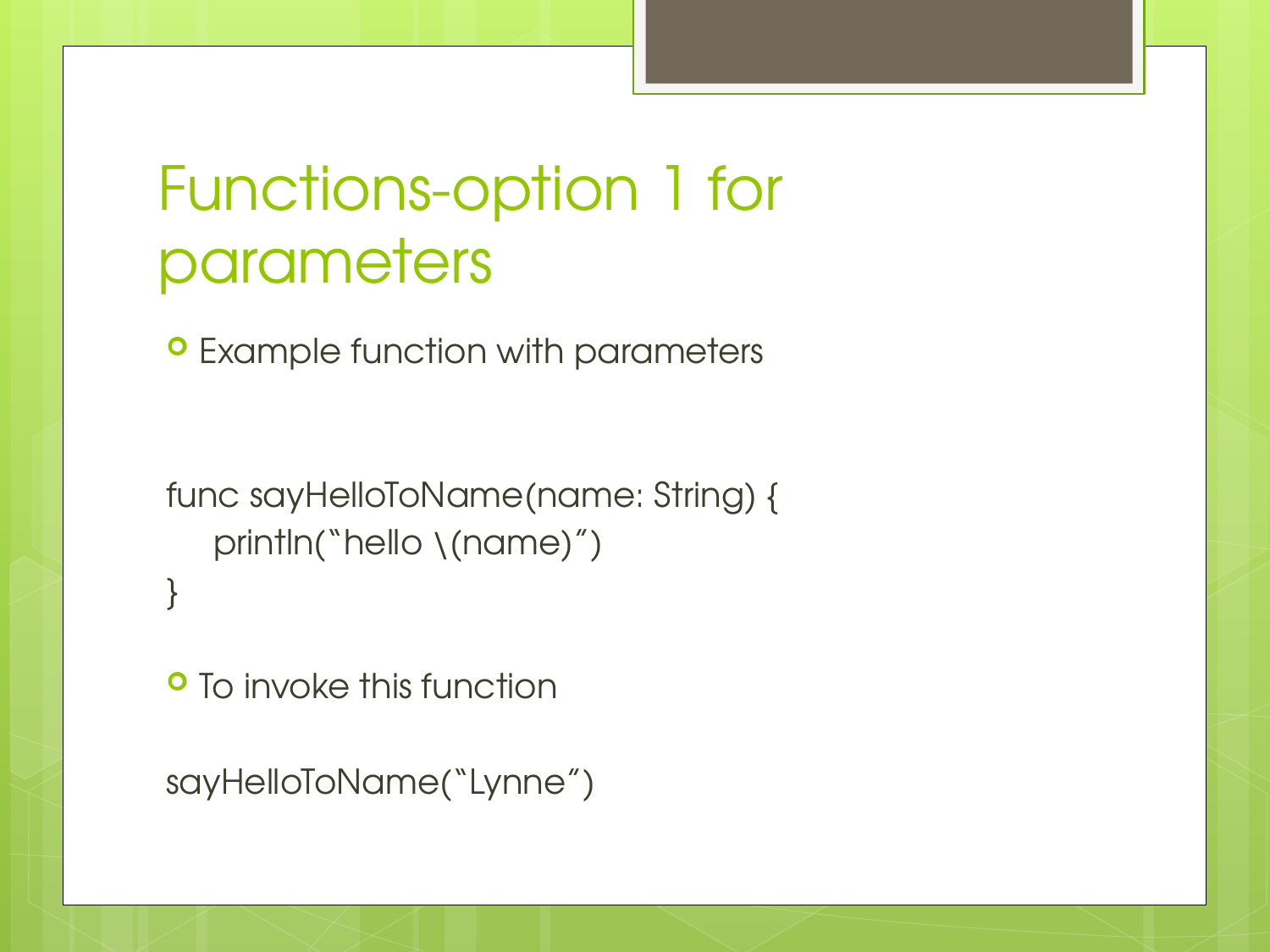

# Functions-option 1 for parameters
Example function with parameters

func sayHelloToName(name: String) {
     println(“hello \(name)”)
}

To invoke this function

sayHelloToName(“Lynne”)